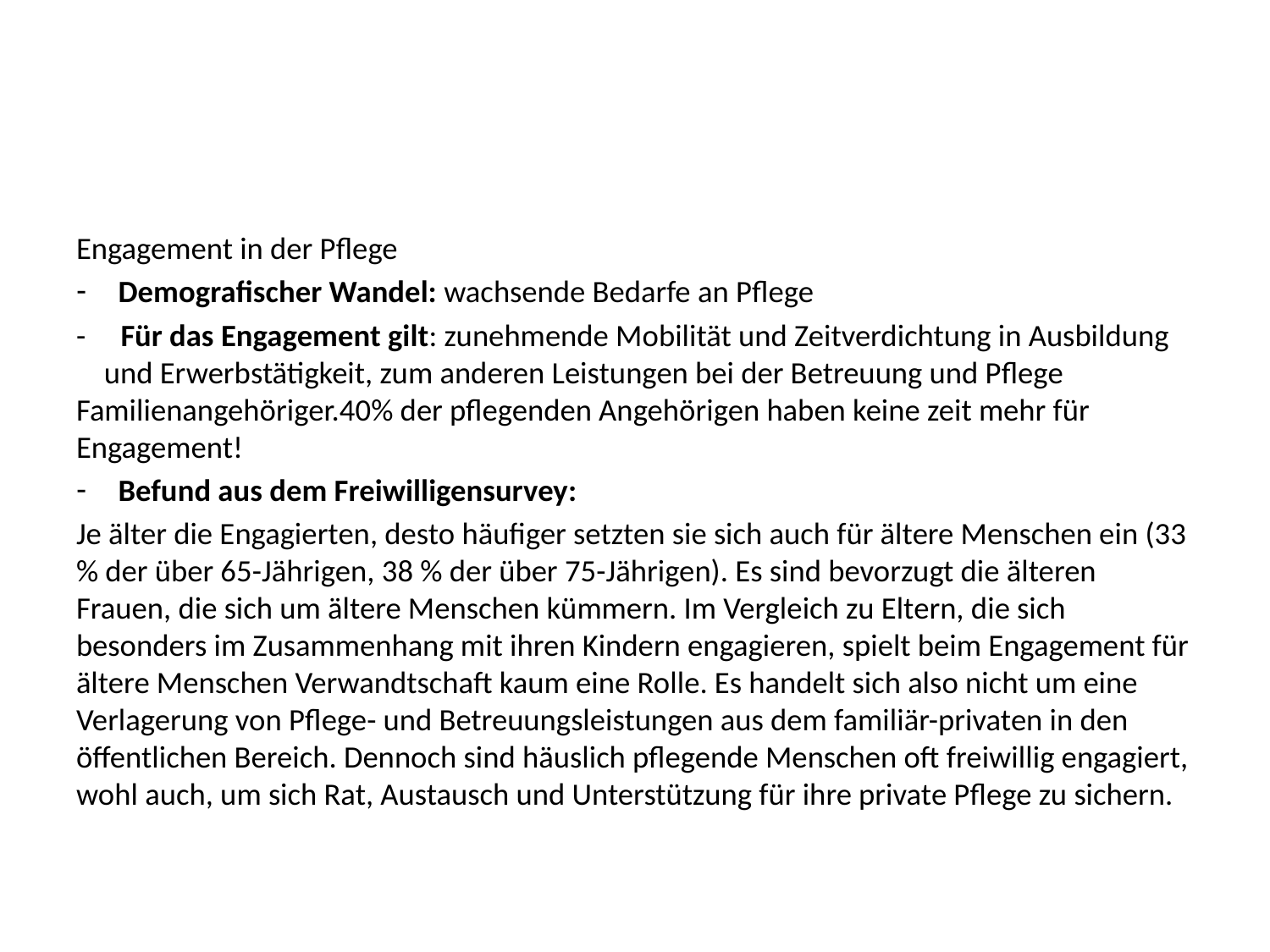

#
Engagement in der Pflege
Demografischer Wandel: wachsende Bedarfe an Pflege
-     Für das Engagement gilt: zunehmende Mobilität und Zeitverdichtung in Ausbildung        und Erwerbstätigkeit, zum anderen Leistungen bei der Betreuung und Pflege Familienangehöriger.40% der pflegenden Angehörigen haben keine zeit mehr für Engagement!
Befund aus dem Freiwilligensurvey:
Je älter die Engagierten, desto häufiger setzten sie sich auch für ältere Menschen ein (33 % der über 65-Jährigen, 38 % der über 75-Jährigen). Es sind bevorzugt die älteren Frauen, die sich um ältere Menschen kümmern. Im Vergleich zu Eltern, die sich besonders im Zusammenhang mit ihren Kindern engagieren, spielt beim Engagement für ältere Menschen Verwandtschaft kaum eine Rolle. Es handelt sich also nicht um eine Verlagerung von Pflege- und Betreuungsleistungen aus dem familiär-privaten in den öffentlichen Bereich. Dennoch sind häuslich pflegende Menschen oft freiwillig engagiert, wohl auch, um sich Rat, Austausch und Unterstützung für ihre private Pflege zu sichern.